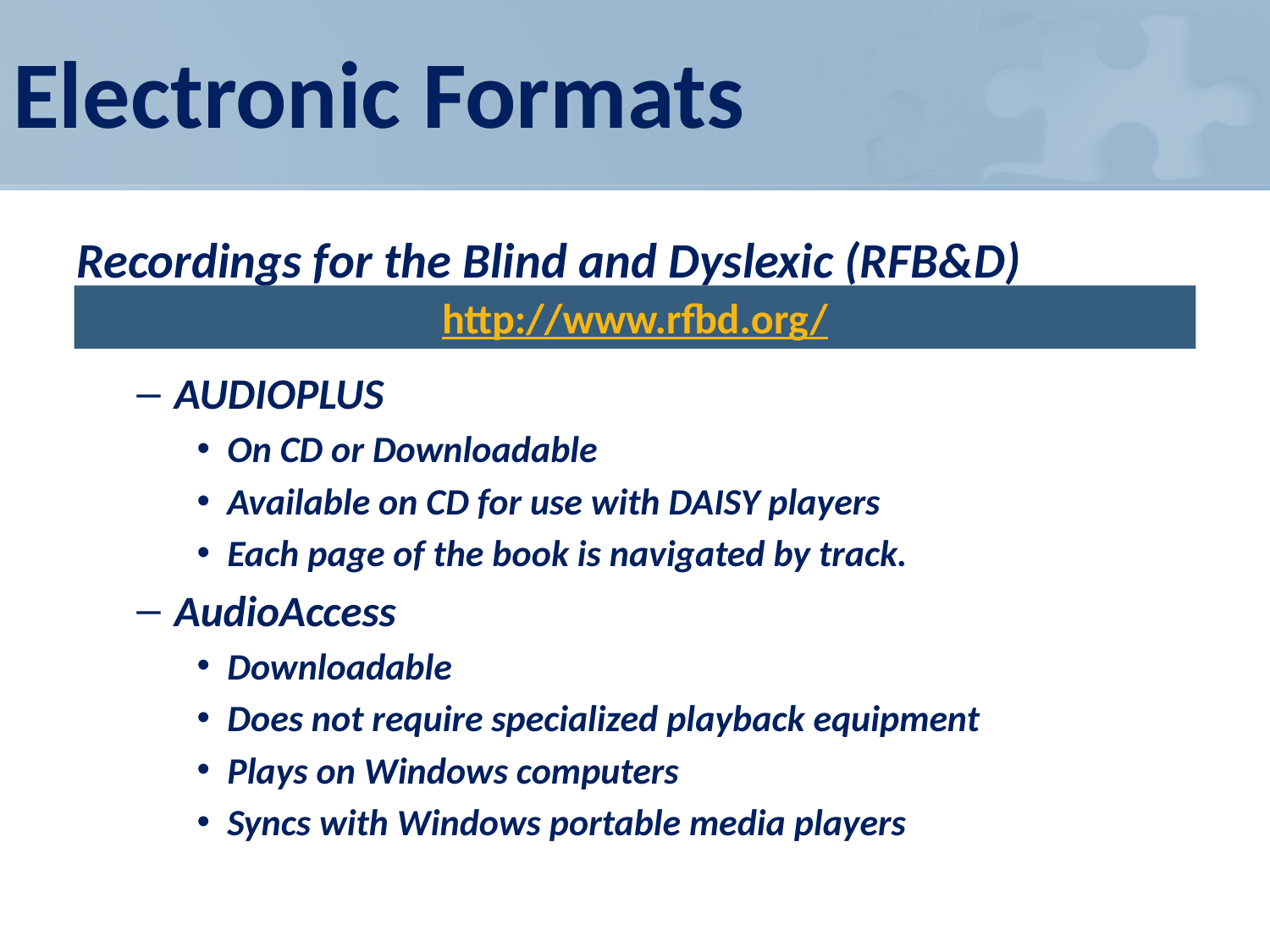

# Electronic Formats
Recordings for the Blind and Dyslexic (RFB&D)

AUDIOPLUS
On CD or Downloadable
Available on CD for use with DAISY players
Each page of the book is navigated by track.
AudioAccess
Downloadable
Does not require specialized playback equipment
Plays on Windows computers
Syncs with Windows portable media players

http://www.rfbd.org/